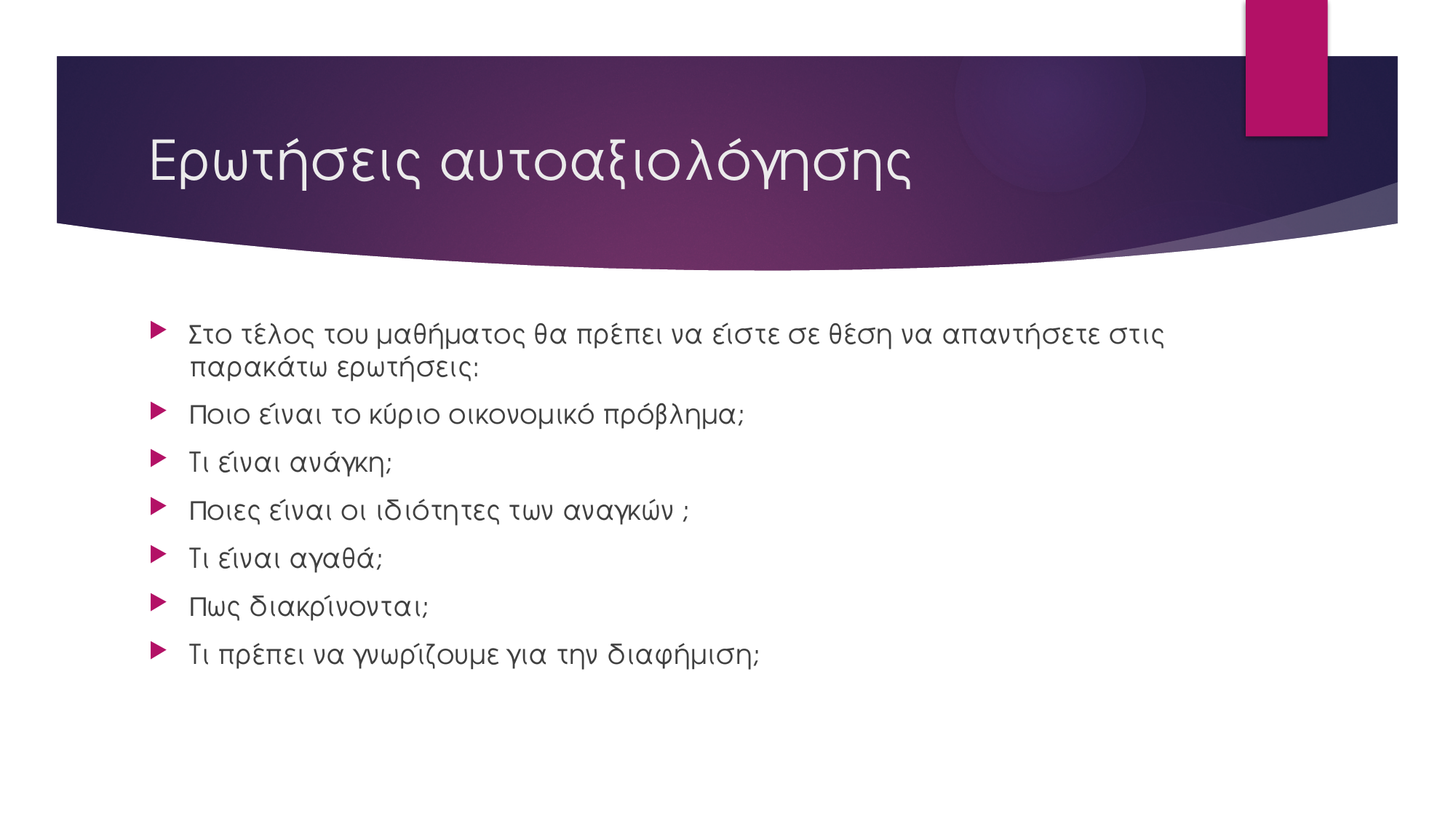

# Ερωτήσεις αυτοαξιολόγησης
Στο τέλος του μαθήματος θα πρέπει να είστε σε θέση να απαντήσετε στις παρακάτω ερωτήσεις:
Ποιο είναι το κύριο οικονομικό πρόβλημα;
Τι είναι ανάγκη;
Ποιες είναι οι ιδιότητες των αναγκών ;
Τι είναι αγαθά;
Πως διακρίνονται;
Τι πρέπει να γνωρίζουμε για την διαφήμιση;